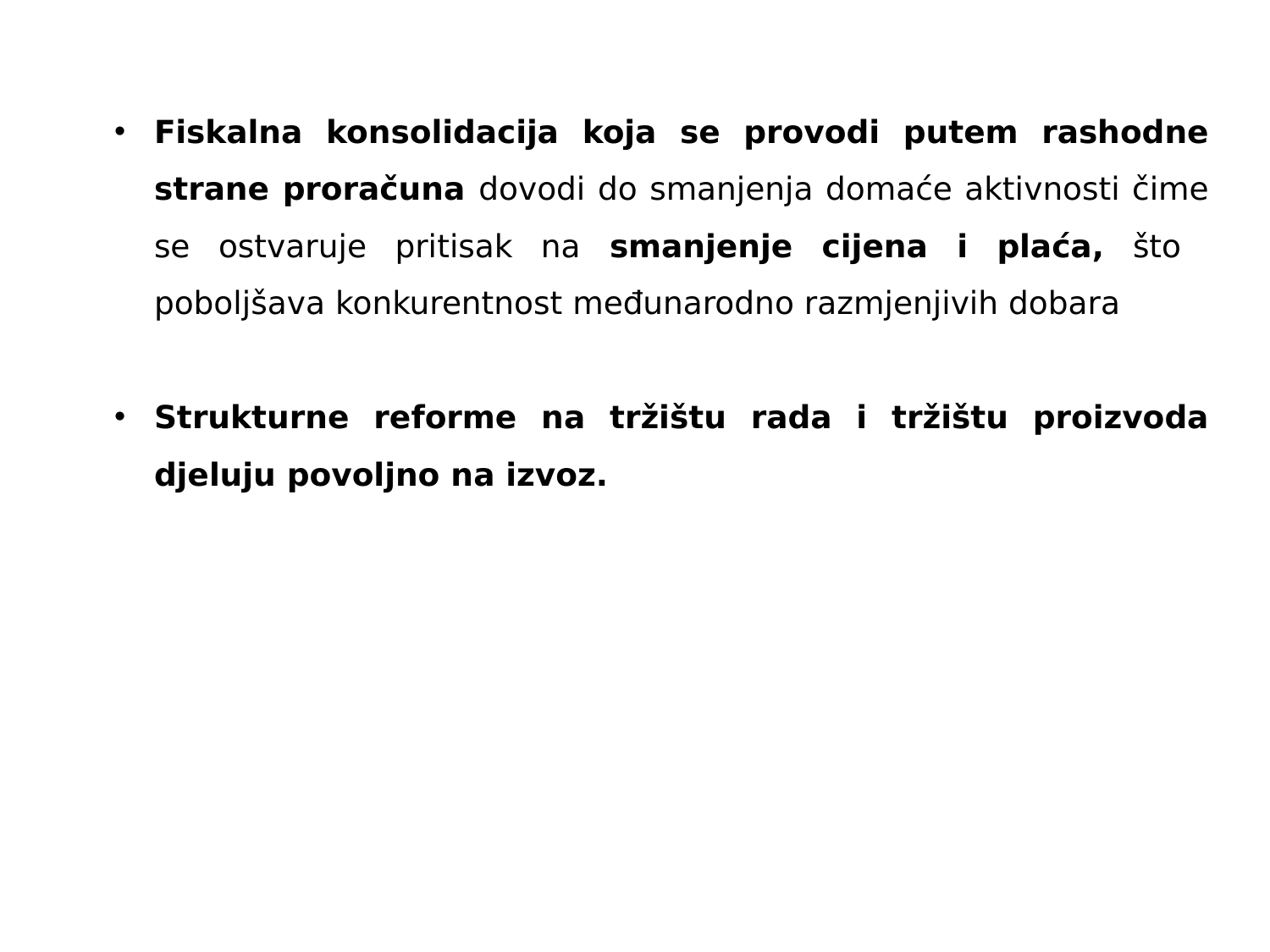

Fiskalna konsolidacija koja se provodi putem rashodne strane proračuna dovodi do smanjenja domaće aktivnosti čime se ostvaruje pritisak na smanjenje cijena i plaća, što  poboljšava konkurentnost međunarodno razmjenjivih dobara

Strukturne reforme na tržištu rada i tržištu proizvoda djeluju povoljno na izvoz.